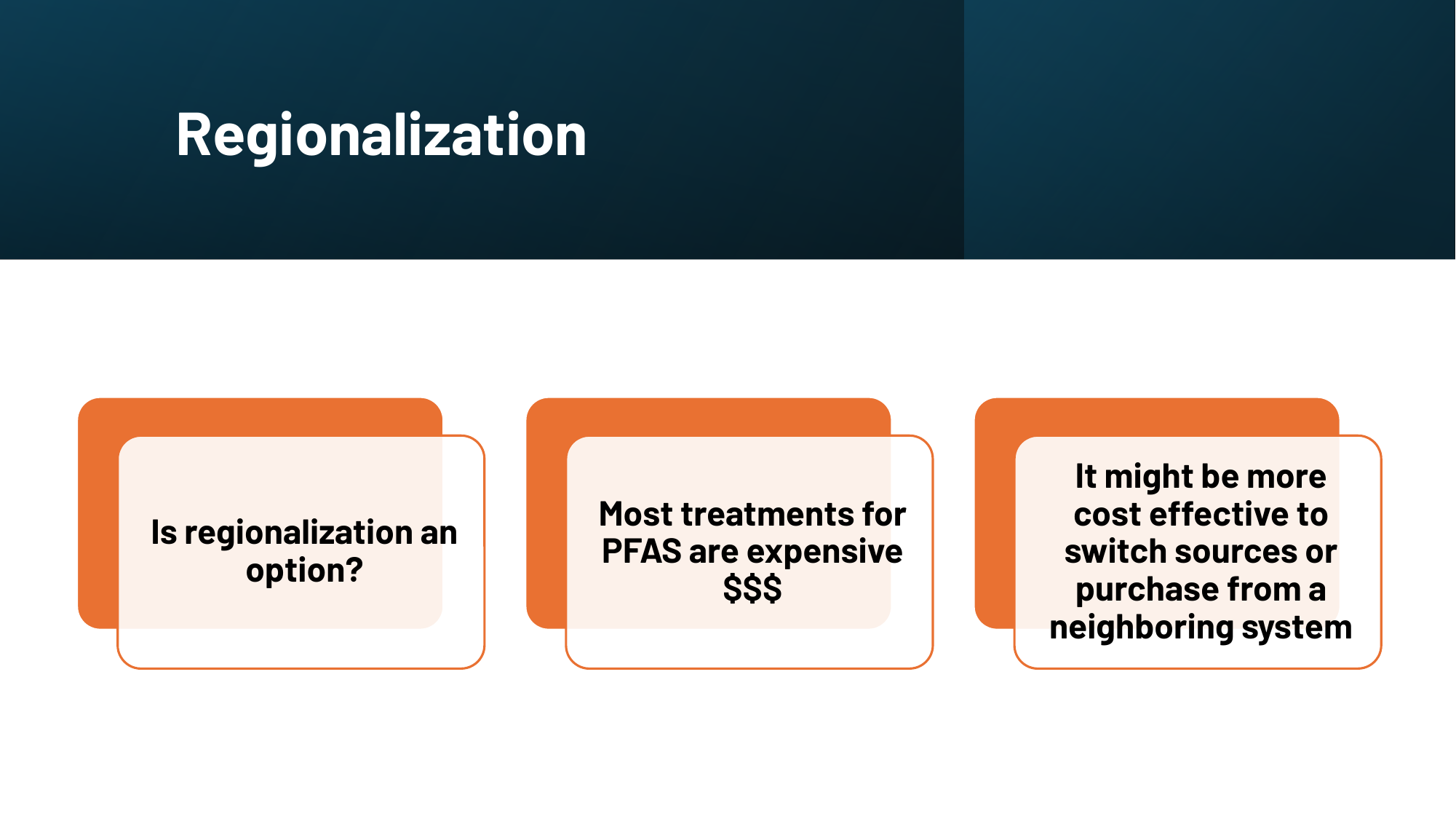

# Regionalization
Is regionalization an option?
Most treatments for PFAS are expensive $$$
It might be more cost effective to switch sources or purchase from a neighboring system